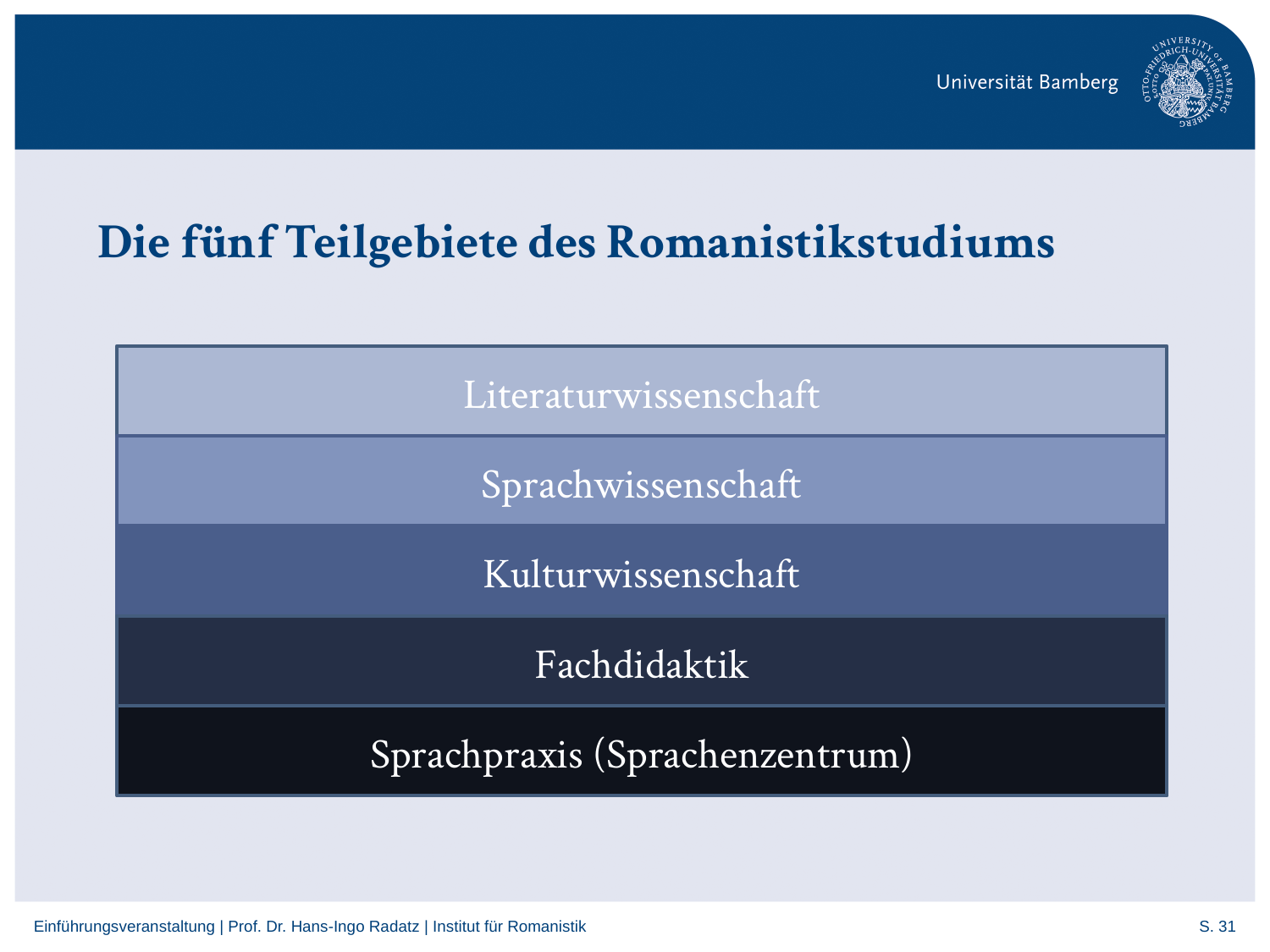

# Die fünf Teilgebiete des Romanistikstudiums
Literaturwissenschaft

Sprachwissenschaft
Kulturwissenschaft
Fachdidaktik
Sprachpraxis (Sprachenzentrum)